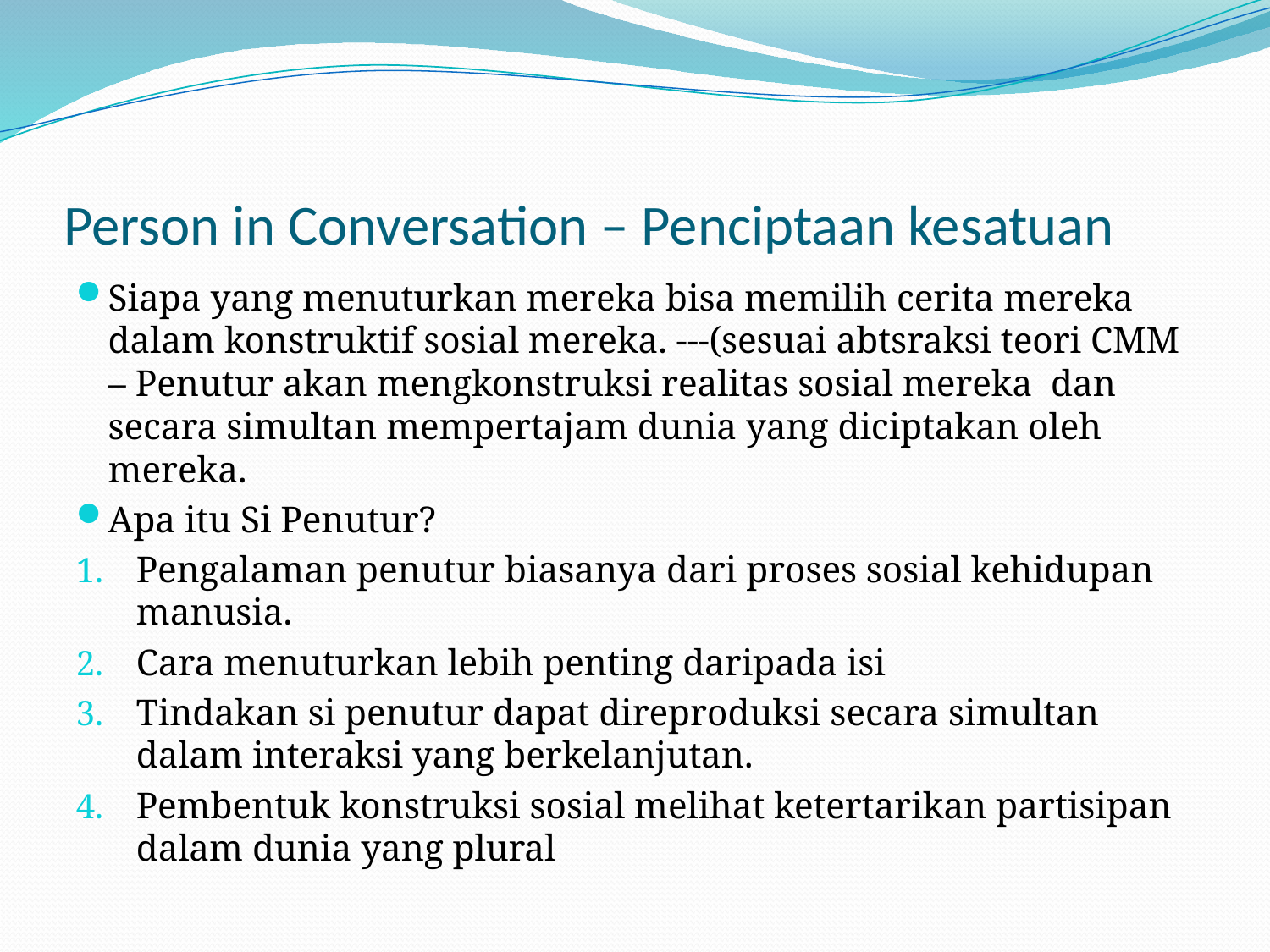

# Person in Conversation – Penciptaan kesatuan
Siapa yang menuturkan mereka bisa memilih cerita mereka dalam konstruktif sosial mereka. ---(sesuai abtsraksi teori CMM – Penutur akan mengkonstruksi realitas sosial mereka  dan secara simultan mempertajam dunia yang diciptakan oleh mereka.
Apa itu Si Penutur?
Pengalaman penutur biasanya dari proses sosial kehidupan manusia.
Cara menuturkan lebih penting daripada isi
Tindakan si penutur dapat direproduksi secara simultan dalam interaksi yang berkelanjutan.
Pembentuk konstruksi sosial melihat ketertarikan partisipan dalam dunia yang plural